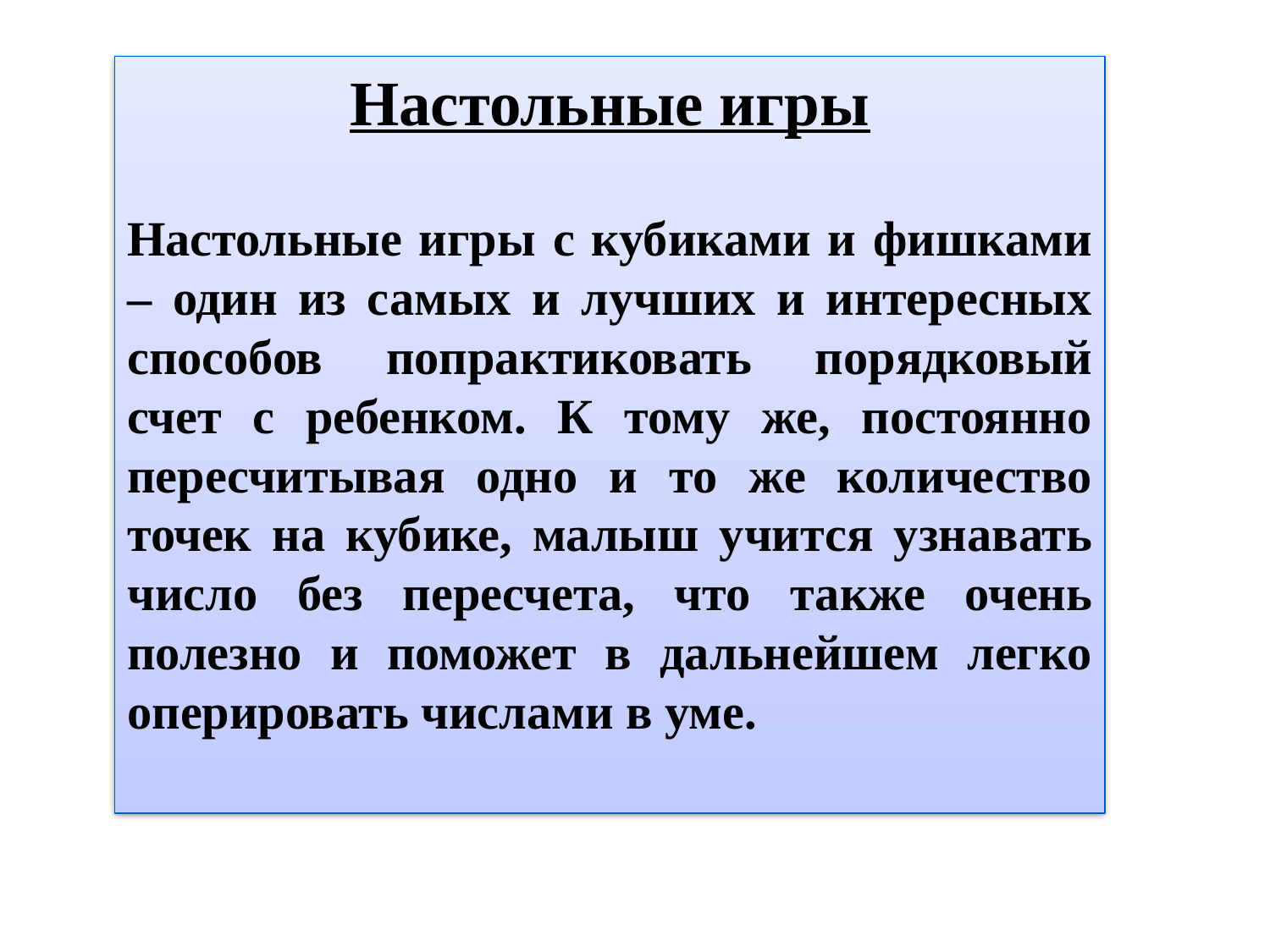

Настольные игры

Настольные игры с кубиками и фишками – один из самых и лучших и интересных способов попрактиковать порядковый счет с ребенком. К тому же, постоянно пересчитывая одно и то же количество точек на кубике, малыш учится узнавать число без пересчета, что также очень полезно и поможет в дальнейшем легко оперировать числами в уме.